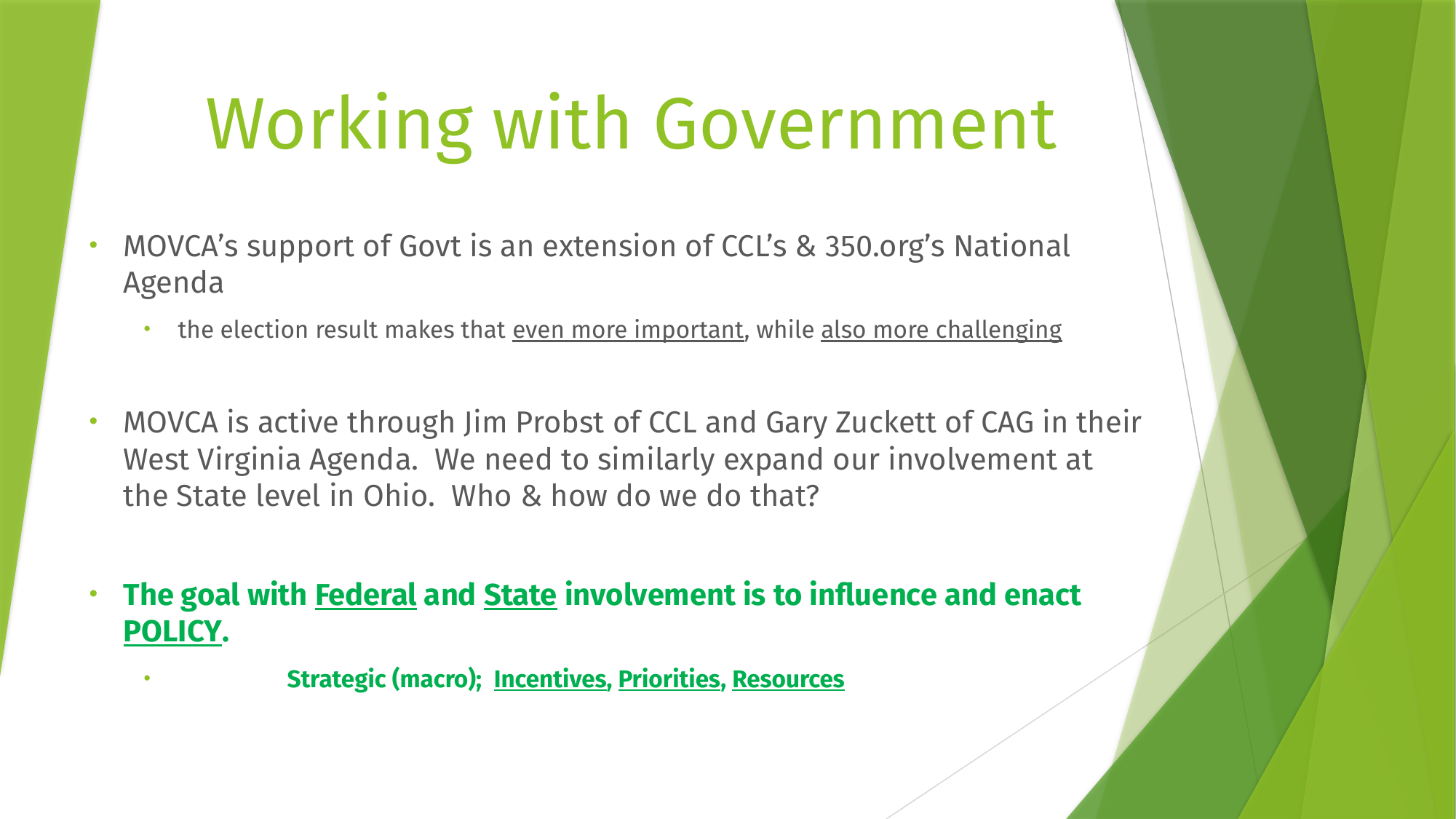

# Working with Government
MOVCA’s support of Govt is an extension of CCL’s & 350.org’s National Agenda
the election result makes that even more important, while also more challenging

MOVCA is active through Jim Probst of CCL and Gary Zuckett of CAG in their West Virginia Agenda.  We need to similarly expand our involvement at the State level in Ohio.  Who & how do we do that?

The goal with Federal and State involvement is to influence and enact POLICY.
	Strategic (macro);  Incentives, Priorities, Resources